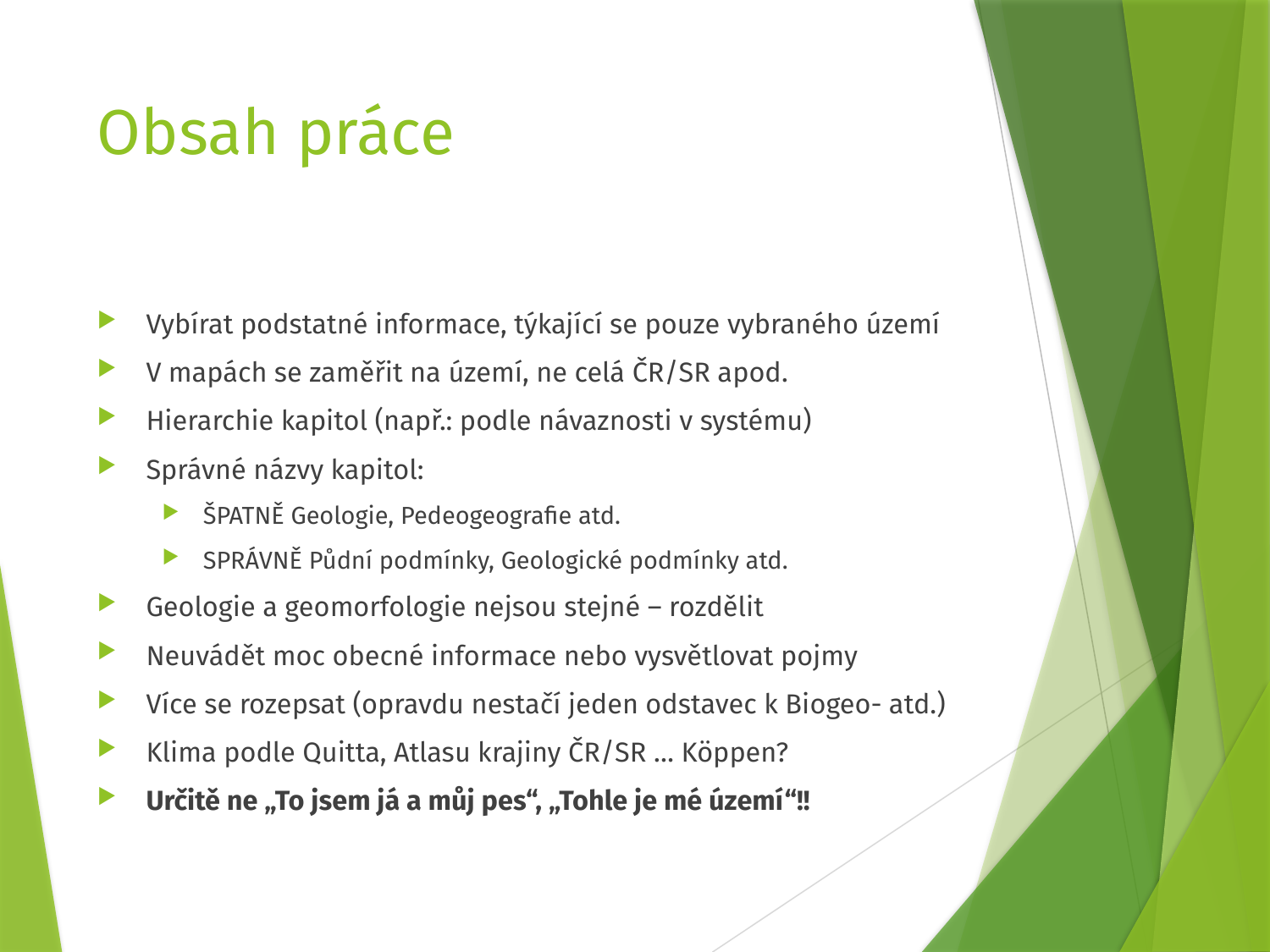

# Obsah práce
Vybírat podstatné informace, týkající se pouze vybraného území
V mapách se zaměřit na území, ne celá ČR/SR apod.
Hierarchie kapitol (např.: podle návaznosti v systému)
Správné názvy kapitol:
ŠPATNĚ Geologie, Pedeogeografie atd.
SPRÁVNĚ Půdní podmínky, Geologické podmínky atd.
Geologie a geomorfologie nejsou stejné – rozdělit
Neuvádět moc obecné informace nebo vysvětlovat pojmy
Více se rozepsat (opravdu nestačí jeden odstavec k Biogeo- atd.)
Klima podle Quitta, Atlasu krajiny ČR/SR … Köppen?
Určitě ne „To jsem já a můj pes“, „Tohle je mé území“!!